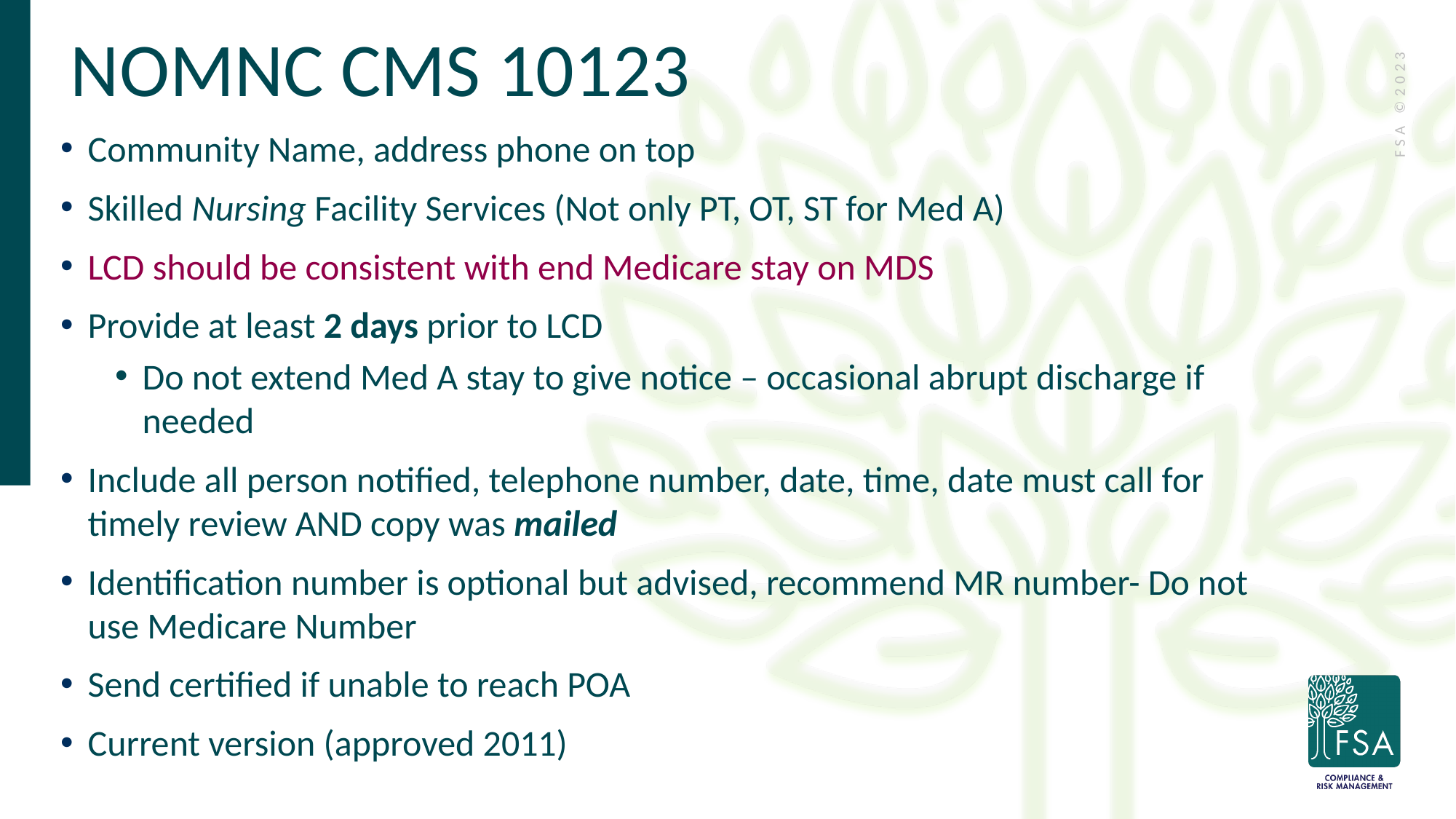

59
# NOMNC cms 10123
Community Name, address phone on top
Skilled Nursing Facility Services (Not only PT, OT, ST for Med A)
LCD should be consistent with end Medicare stay on MDS
Provide at least 2 days prior to LCD
Do not extend Med A stay to give notice – occasional abrupt discharge if needed
Include all person notified, telephone number, date, time, date must call for timely review AND copy was mailed
Identification number is optional but advised, recommend MR number- Do not use Medicare Number
Send certified if unable to reach POA
Current version (approved 2011)